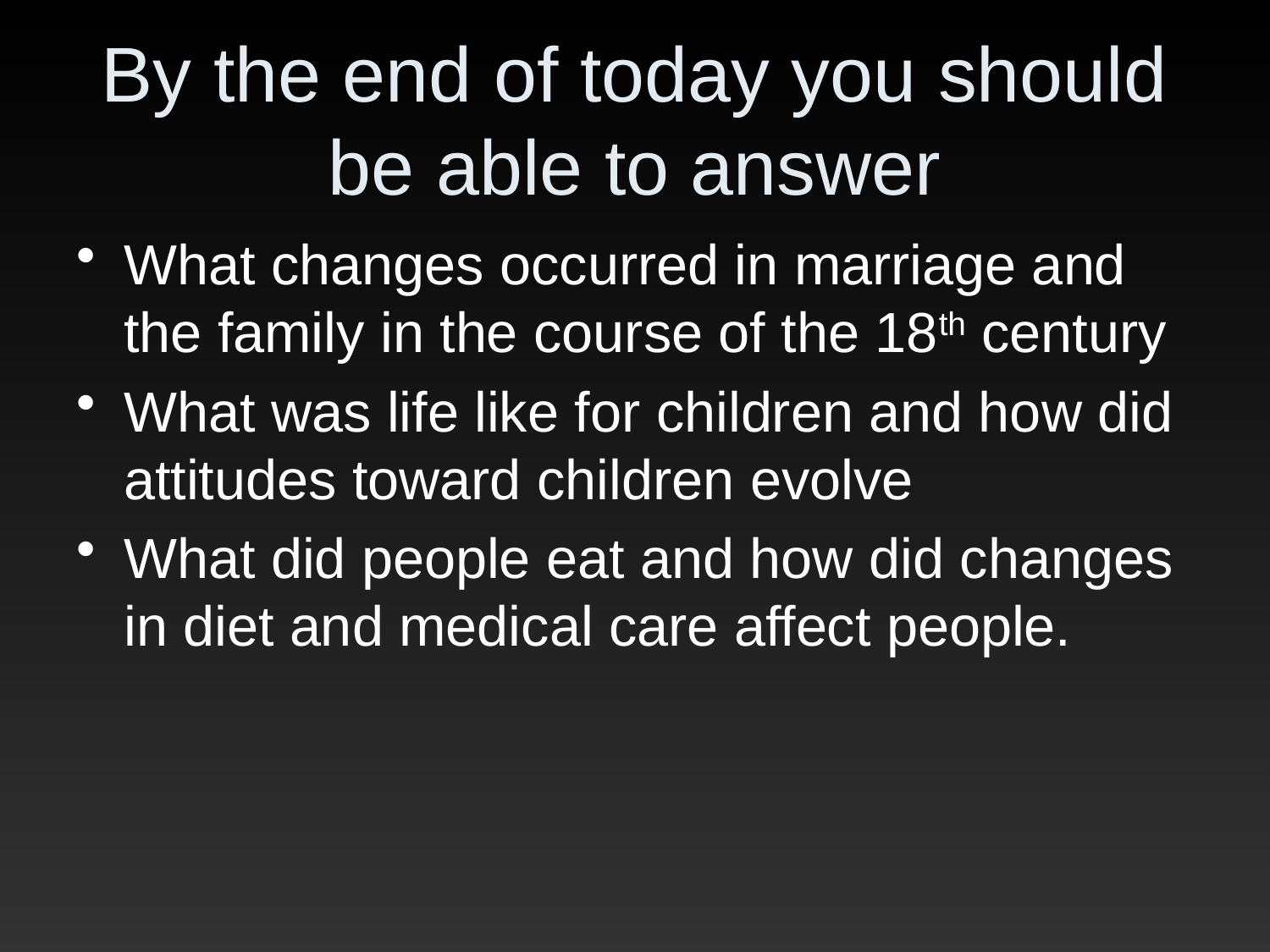

# By the end of today you should be able to answer
What changes occurred in marriage and the family in the course of the 18th century
What was life like for children and how did attitudes toward children evolve
What did people eat and how did changes in diet and medical care affect people.